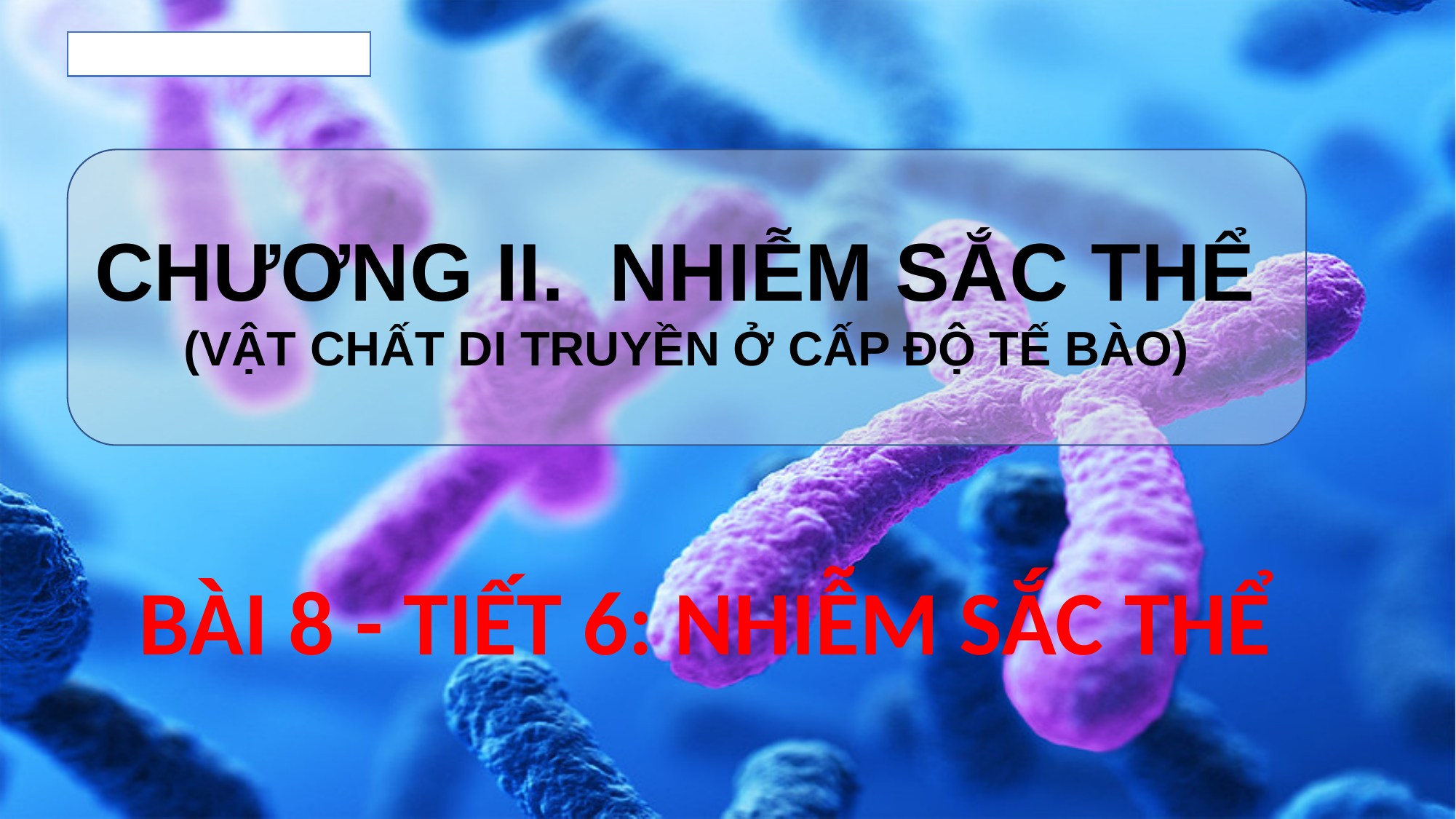

CHƯƠNG II.  NHIỄM SẮC THỂ
(VẬT CHẤT DI TRUYỀN Ở CẤP ĐỘ TẾ BÀO)
BÀI 8 - TIẾT 6: NHIỄM SẮC THỂ